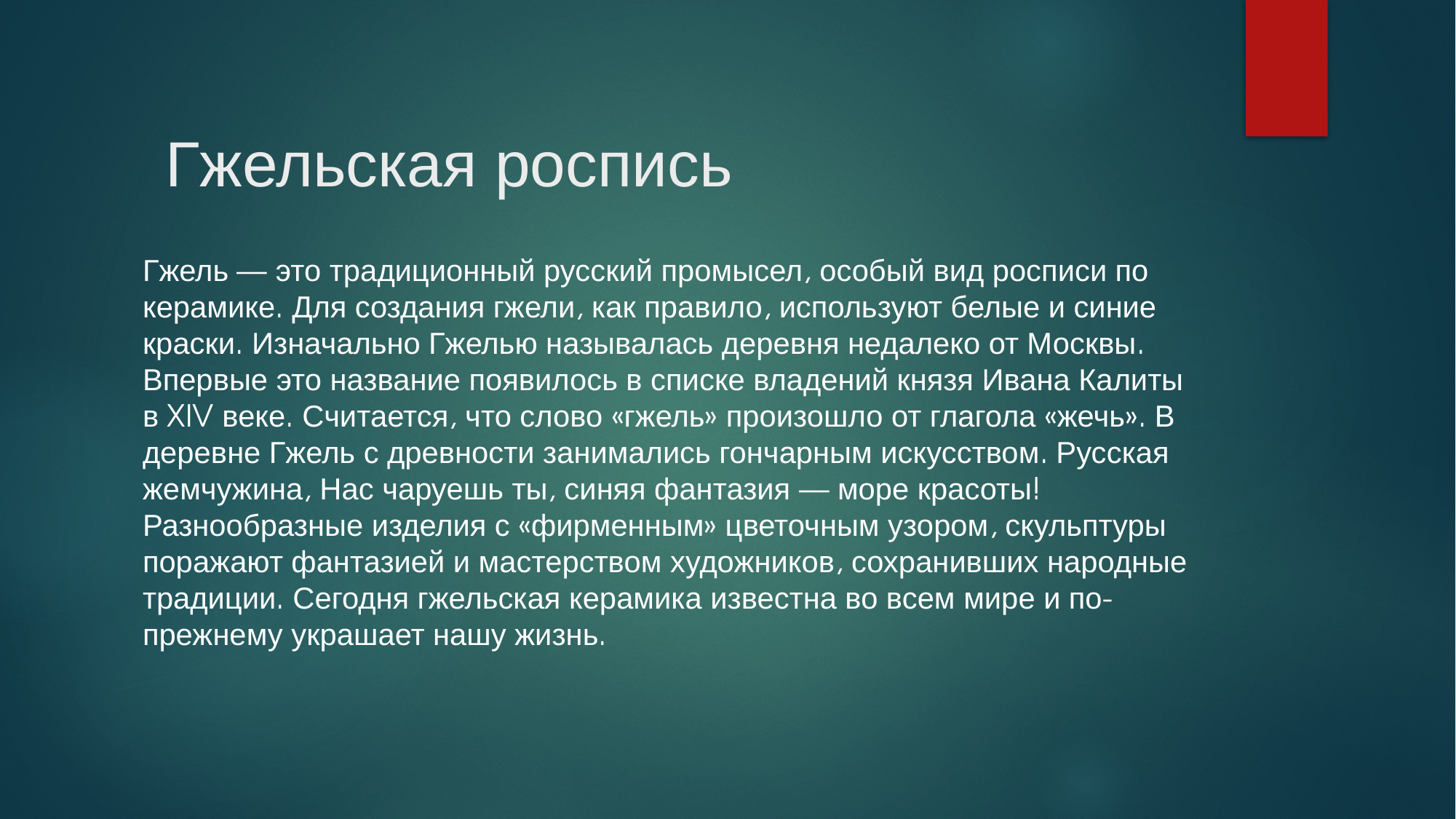

# Гжельская роспись
Гжель — это традиционный русский промысел, особый вид росписи по керамике. Для создания гжели, как правило, используют белые и синие краски. Изначально Гжелью называлась деревня недалеко от Москвы. Впервые это название появилось в списке владений князя Ивана Калиты в XIV веке. Считается, что слово «гжель» произошло от глагола «жечь». В деревне Гжель с древности занимались гончарным искусством. Русская жемчужина, Нас чаруешь ты, синяя фантазия — море красоты! Разнообразные изделия с «фирменным» цветочным узором, скульптуры поражают фантазией и мастерством художников, сохранивших народные традиции. Сегодня гжельская керамика известна во всем мире и по-прежнему украшает нашу жизнь.